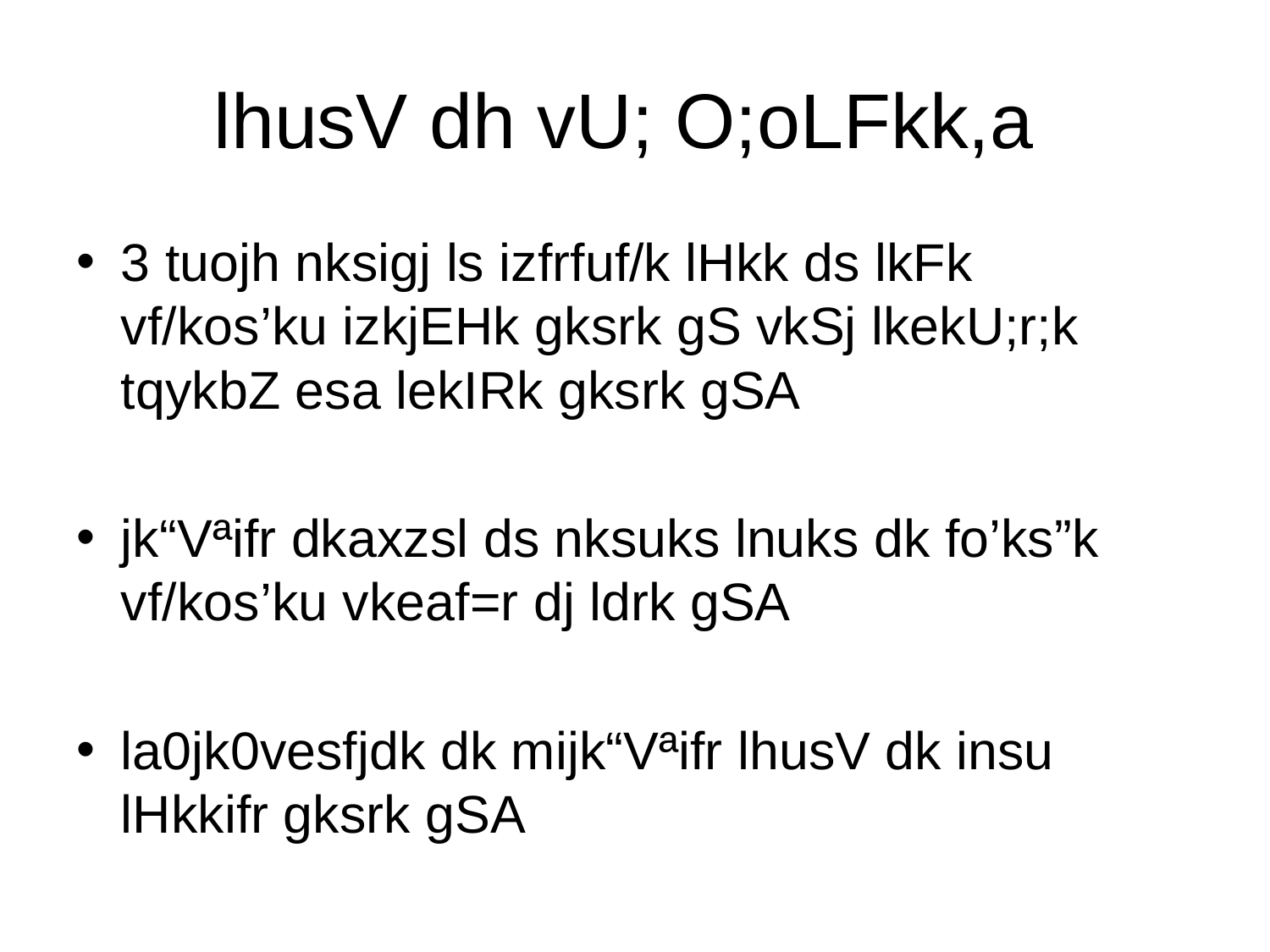

# lhusV dh vU; O;oLFkk,a
3 tuojh nksigj ls izfrfuf/k lHkk ds lkFk vf/kos’ku izkjEHk gksrk gS vkSj lkekU;r;k tqykbZ esa lekIRk gksrk gSA

jk“Vªifr dkaxzsl ds nksuks lnuks dk fo’ks”k vf/kos’ku vkeaf=r dj ldrk gSA

la0jk0vesfjdk dk mijk“Vªifr lhusV dk insu lHkkifr gksrk gSA